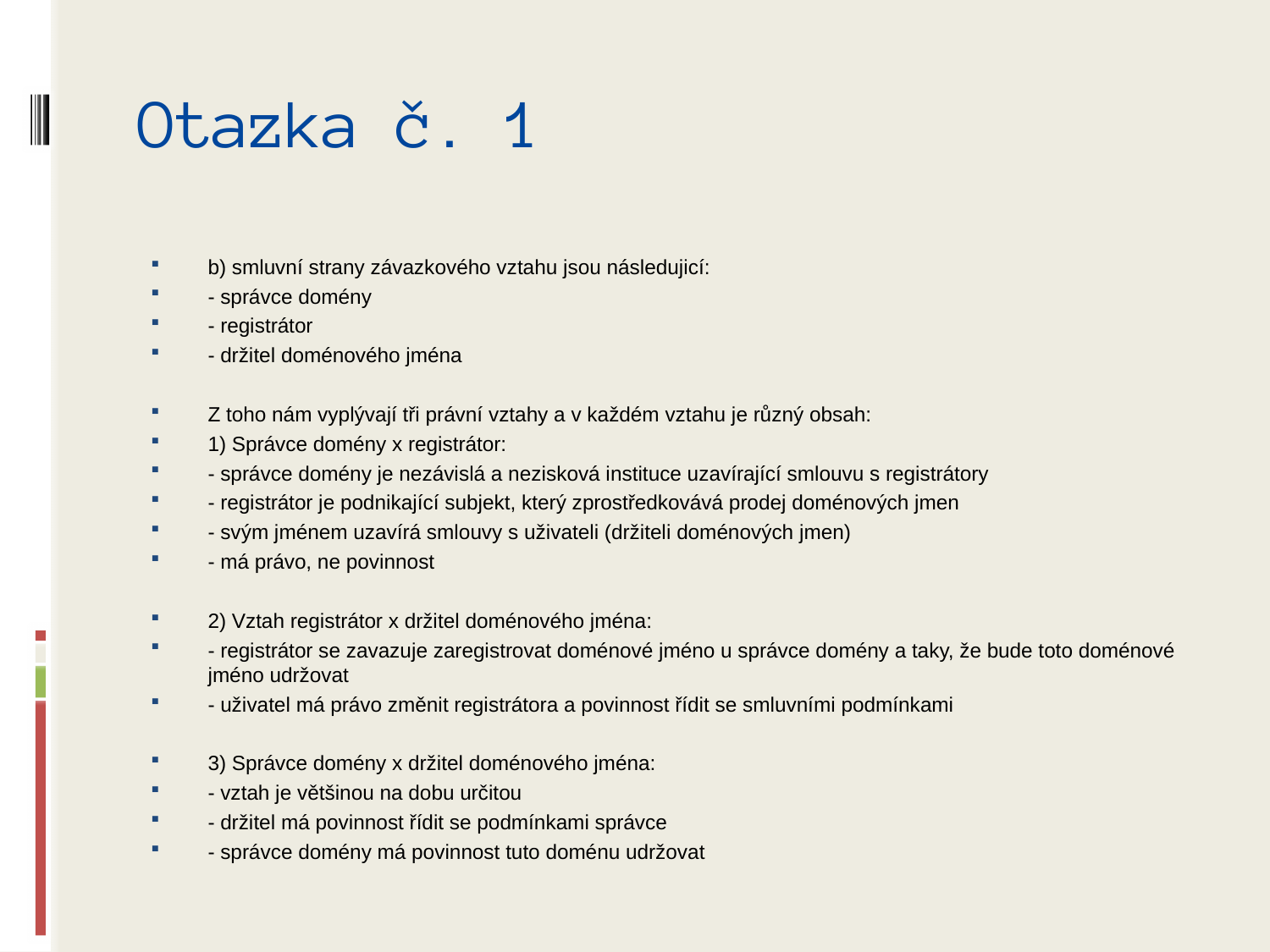

# Otazka č. 1
b) smluvní strany závazkového vztahu jsou následujicí:
- správce domény
- registrátor
- držitel doménového jména

Z toho nám vyplývají tři právní vztahy a v každém vztahu je různý obsah:
1) Správce domény x registrátor:
- správce domény je nezávislá a nezisková instituce uzavírající smlouvu s registrátory
- registrátor je podnikající subjekt, který zprostředkovává prodej doménových jmen
- svým jménem uzavírá smlouvy s uživateli (držiteli doménových jmen)
- má právo, ne povinnost

2) Vztah registrátor x držitel doménového jména:
- registrátor se zavazuje zaregistrovat doménové jméno u správce domény a taky, že bude toto doménové jméno udržovat
- uživatel má právo změnit registrátora a povinnost řídit se smluvními podmínkami

3) Správce domény x držitel doménového jména:
- vztah je většinou na dobu určitou
- držitel má povinnost řídit se podmínkami správce
- správce domény má povinnost tuto doménu udržovat